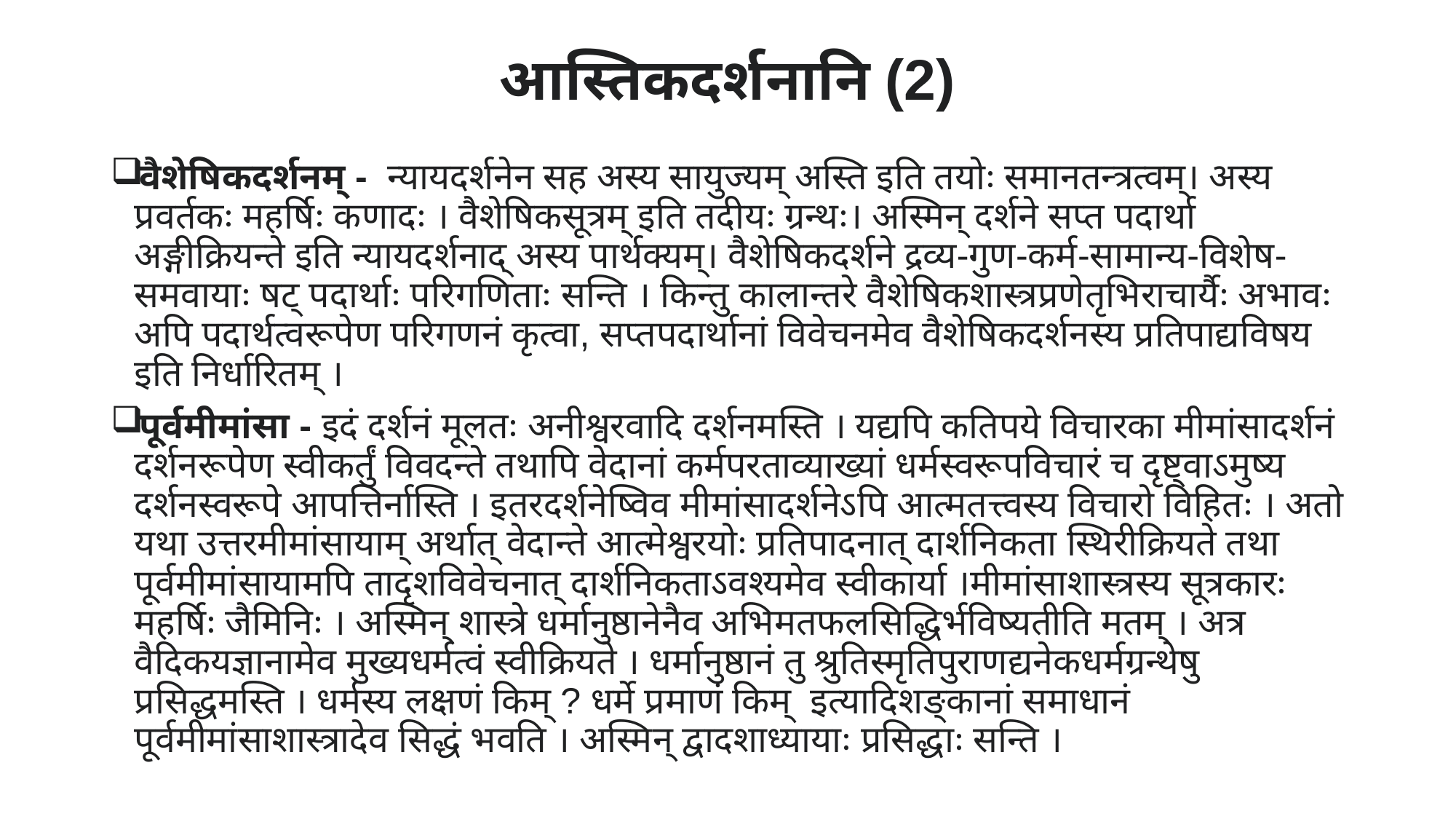

# आस्तिकदर्शनानि (2)
वैशेषिकदर्शनम् -  न्यायदर्शनेन सह अस्य सायुज्यम् अस्ति इति तयोः समानतन्त्रत्वम्। अस्य प्रवर्तकः महर्षिः कणादः । वैशेषिकसूत्रम् इति तदीयः ग्रन्थः। अस्मिन् दर्शने सप्त पदार्था अङ्गीक्रियन्ते इति न्यायदर्शनाद् अस्य पार्थक्यम्। वैशेषिकदर्शने द्रव्य-गुण-कर्म-सामान्य-विशेष-समवायाः षट् पदार्थाः परिगणिताः सन्ति । किन्तु कालान्तरे वैशेषिकशास्त्रप्रणेतृभिराचार्यैः अभावः अपि पदार्थत्वरूपेण परिगणनं कृत्वा, सप्तपदार्थानां विवेचनमेव वैशेषिकदर्शनस्य प्रतिपाद्यविषय इति निर्धारितम् ।
पूर्वमीमांसा - इदं दर्शनं मूलतः अनीश्वरवादि दर्शनमस्ति । यद्यपि कतिपये विचारका मीमांसादर्शनं दर्शनरूपेण स्वीकर्तुं विवदन्ते तथापि वेदानां कर्मपरताव्याख्यां धर्मस्वरूपविचारं च दृष्ट्वाऽमुष्य दर्शनस्वरूपे आपत्तिर्नास्ति । इतरदर्शनेष्विव मीमांसादर्शनेऽपि आत्मतत्त्वस्य विचारो विहितः । अतो यथा उत्तरमीमांसायाम् अर्थात् वेदान्ते आत्मेश्वरयोः प्रतिपादनात् दार्शनिकता स्थिरीक्रियते तथा पूर्वमीमांसायामपि तादृशविवेचनात् दार्शनिकताऽवश्यमेव स्वीकार्या ।मीमांसाशास्त्रस्य सूत्रकारः महर्षिः जैमिनिः । अस्मिन् शास्त्रे धर्मानुष्ठानेनैव अभिमतफलसिद्धिर्भविष्यतीति मतम् । अत्र वैदिकयज्ञानामेव मुख्यधर्मत्वं स्वीक्रियते । धर्मानुष्ठानं तु श्रुतिस्मृतिपुराणद्यनेकधर्मग्रन्थेषु प्रसिद्धमस्ति । धर्मस्य लक्षणं किम् ? धर्मे प्रमाणं किम्  इत्यादिशङ्कानां समाधानं पूर्वमीमांसाशास्त्रादेव सिद्धं भवति । अस्मिन् द्वादशाध्यायाः प्रसिद्धाः सन्ति ।